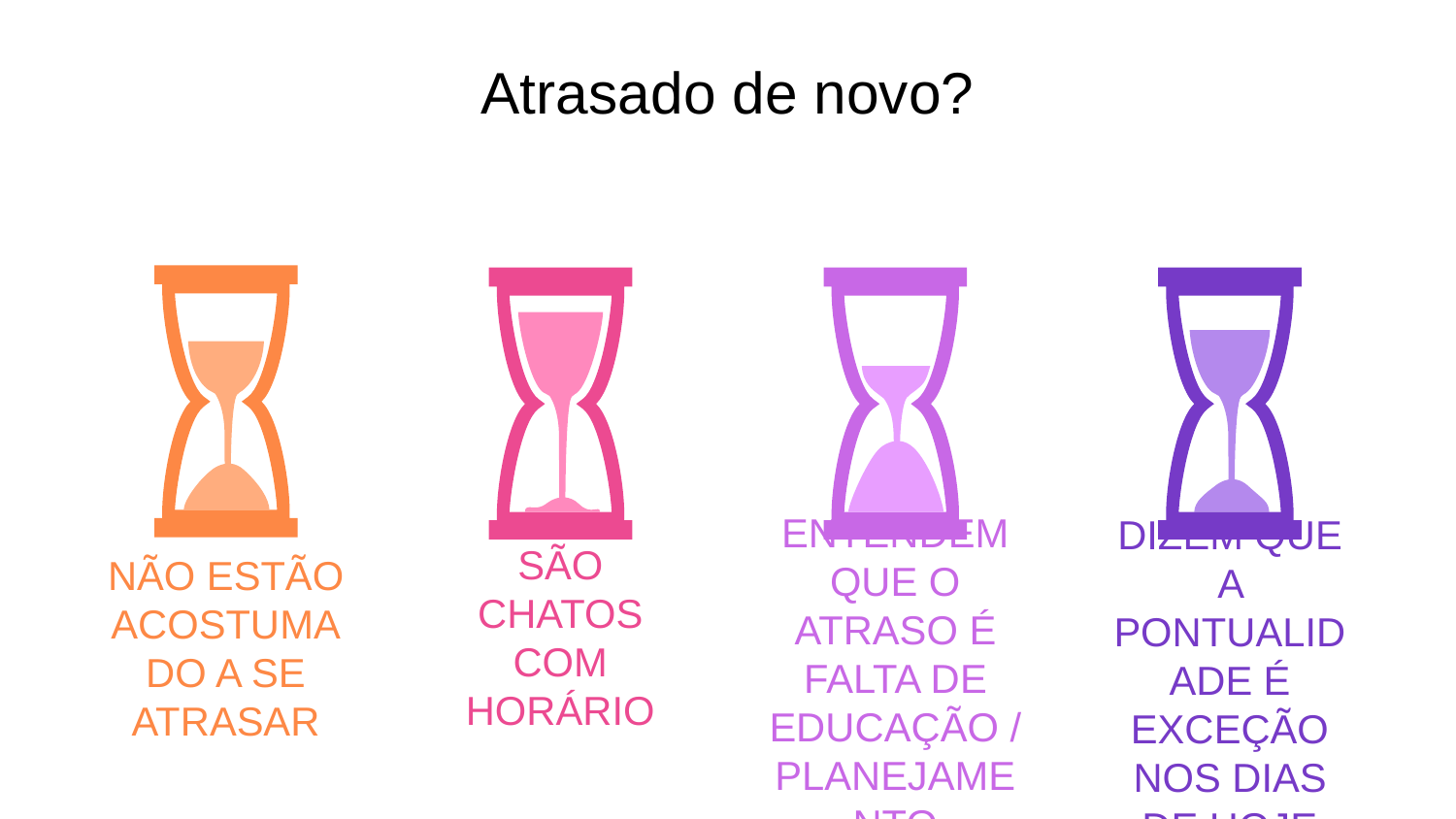

# Atrasado de novo?

SÃO CHATOS COM HORÁRIO
NÃO ESTÃO ACOSTUMADO A SE ATRASAR
ENTENDEM QUE O ATRASO É FALTA DE EDUCAÇÃO / PLANEJAMENTO
DIZEM QUE A PONTUALIDADE É EXCEÇÃO NOS DIAS DE HOJE